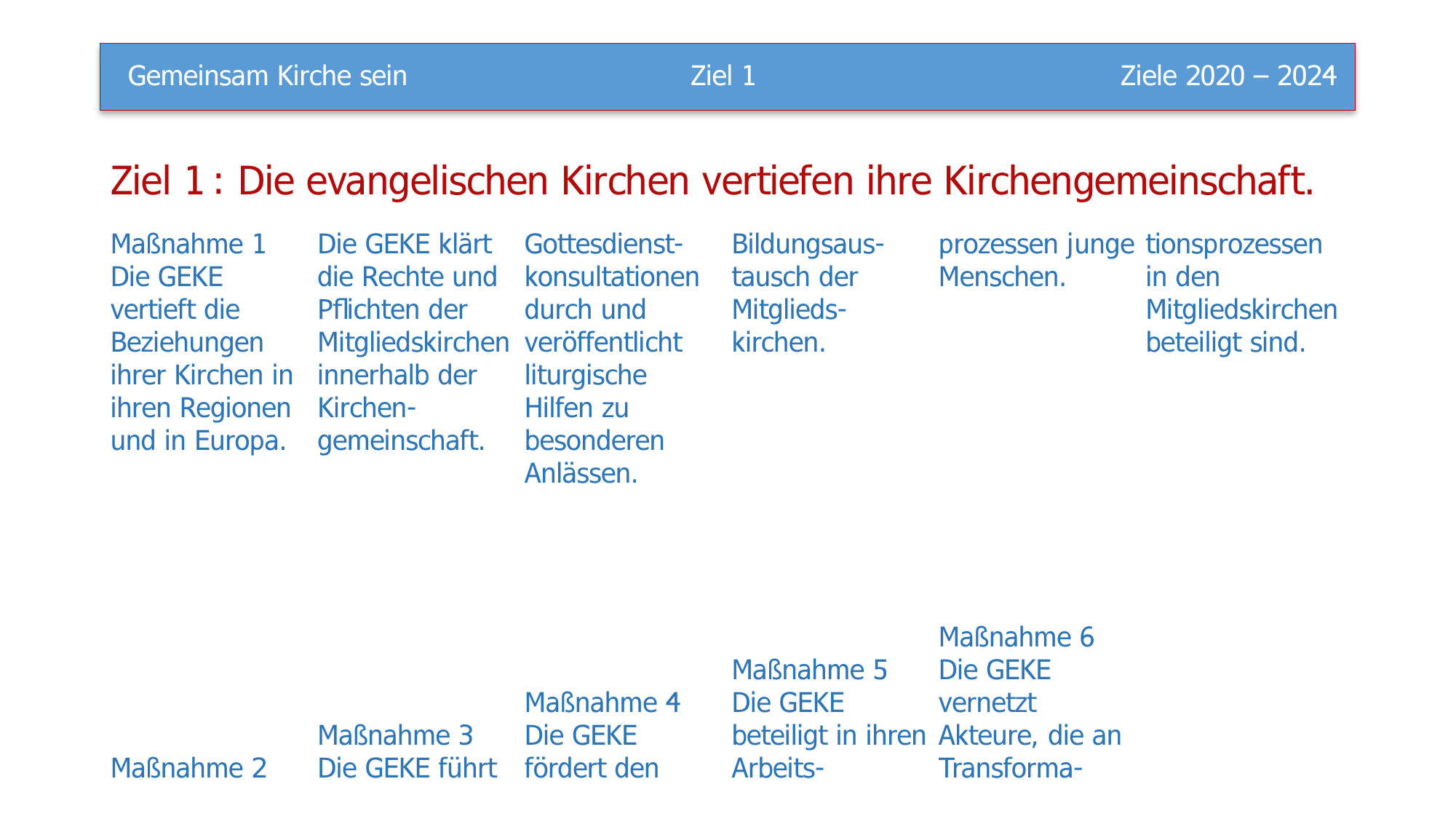

# Gemeinsam Kirche sein 			    Ziel 1		         	                Ziele 2020 – 2024
Ziel 1	: Die evangelischen Kirchen vertiefen ihre Kirchengemeinschaft.

Maßnahme 1
Die GEKE vertieft die Beziehungen ihrer Kirchen in ihren Regionen und in Europa.

Maßnahme 2
Die GEKE klärt die Rechte und Pflichten der Mitgliedskirchen innerhalb der Kirchen-gemeinschaft.

Maßnahme 3
Die GEKE führt Gottesdienst-konsultationen durch und veröffentlicht liturgische Hilfen zu besonderen Anlässen.

Maßnahme 4
Die GEKE fördert den Bildungsaus-tausch der Mitglieds-kirchen.

Maßnahme 5
Die GEKE beteiligt in ihren Arbeits-prozessen junge Menschen.

Maßnahme 6
Die GEKE vernetzt Akteure, die an Transforma-tionsprozessen in den Mitgliedskirchen beteiligt sind.